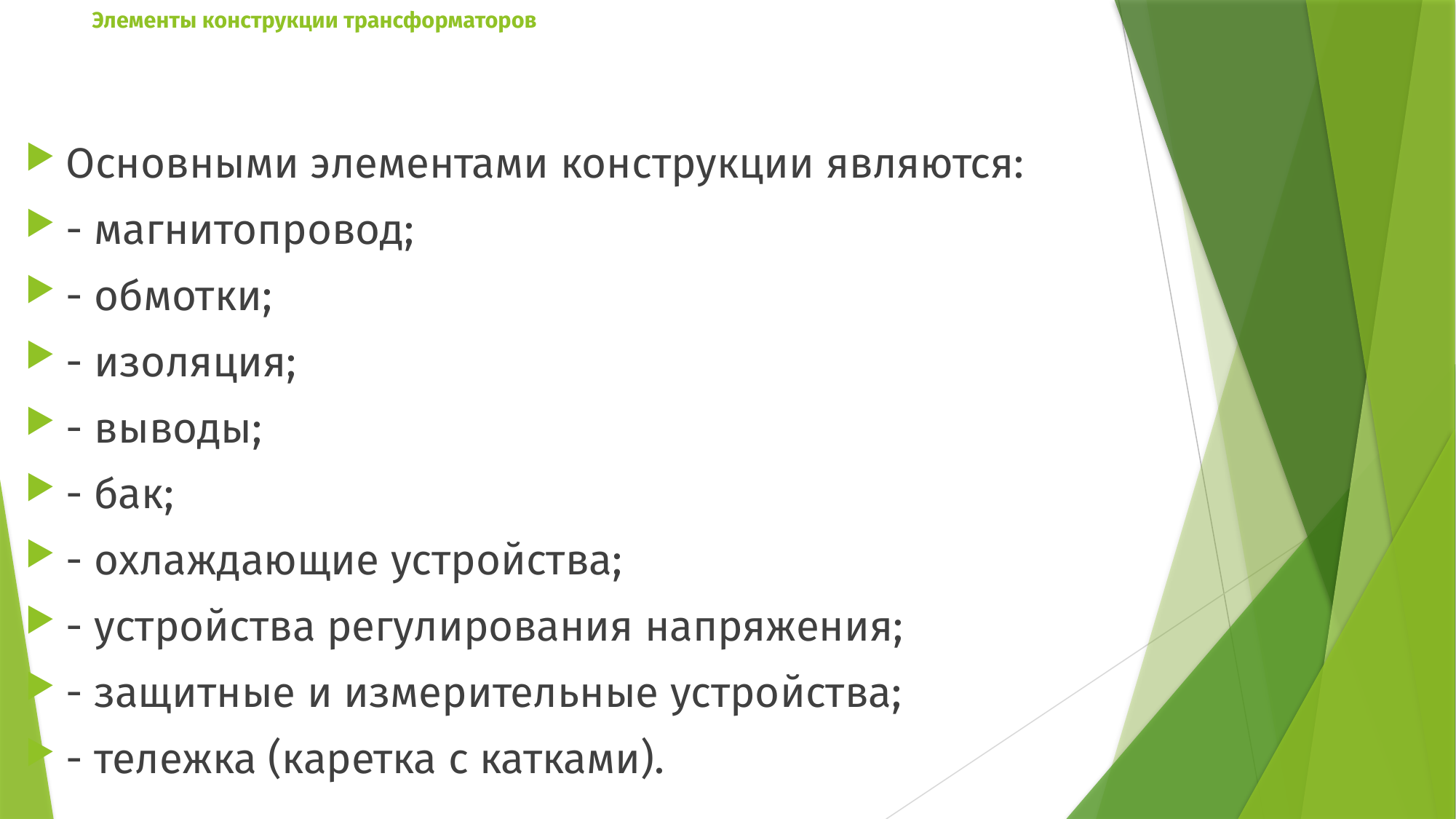

# Элементы конструкции трансформаторов

Основными элементами конструкции являются:
- магнитопровод;
- обмотки;
- изоляция;
- выводы;
- бак;
- охлаждающие устройства;
- устройства регулирования напряжения;
- защитные и измерительные устройства;
- тележка (каретка с катками).